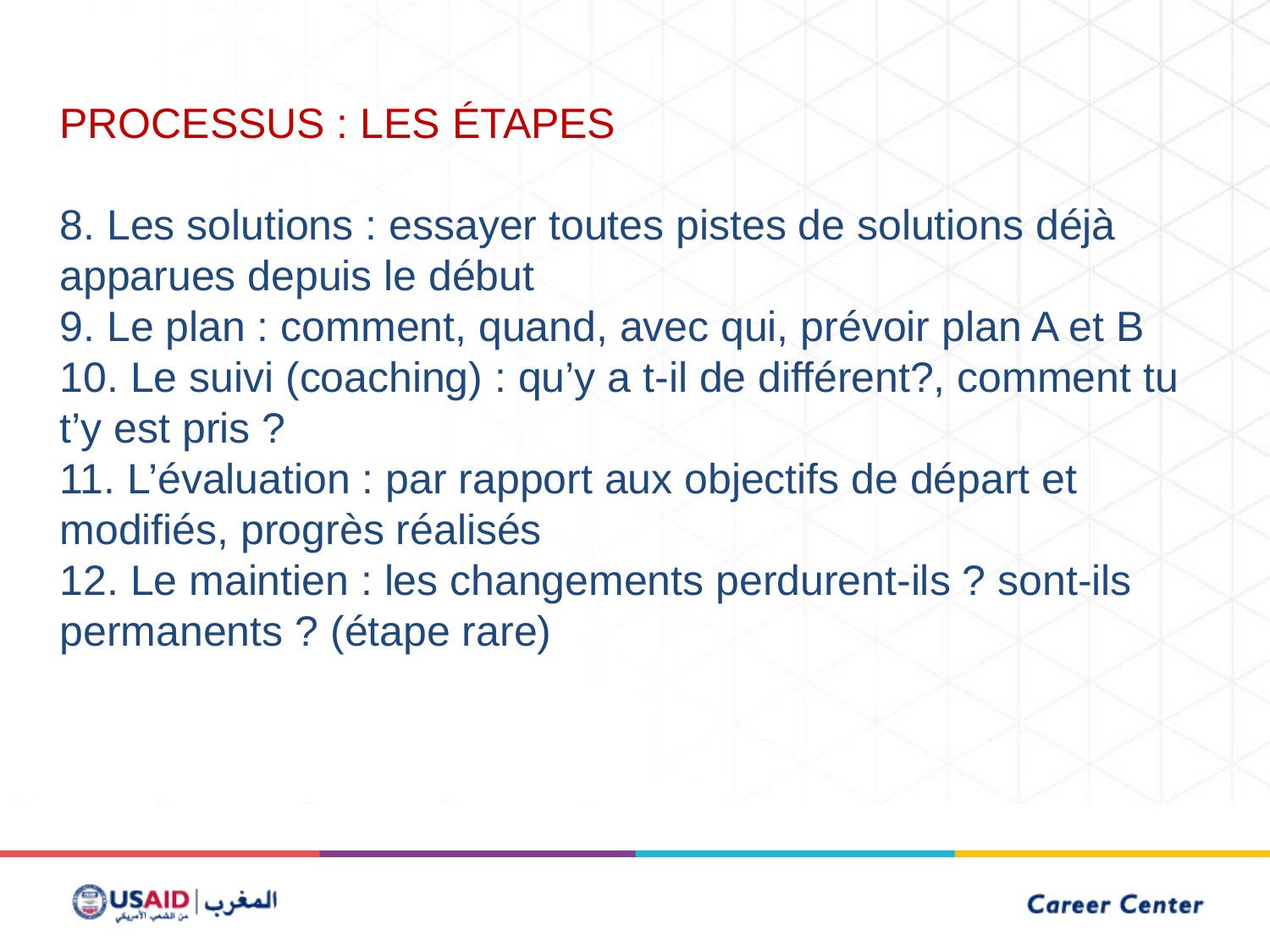

PROCESSUS : LES ÉTAPES

8. Les solutions : essayer toutes pistes de solutions déjà apparues depuis le début
9. Le plan : comment, quand, avec qui, prévoir plan A et B
10. Le suivi (coaching) : qu’y a t-il de différent?, comment tu t’y est pris ?
11. L’évaluation : par rapport aux objectifs de départ et modifiés, progrès réalisés
12. Le maintien : les changements perdurent-ils ? sont-ils permanents ? (étape rare)